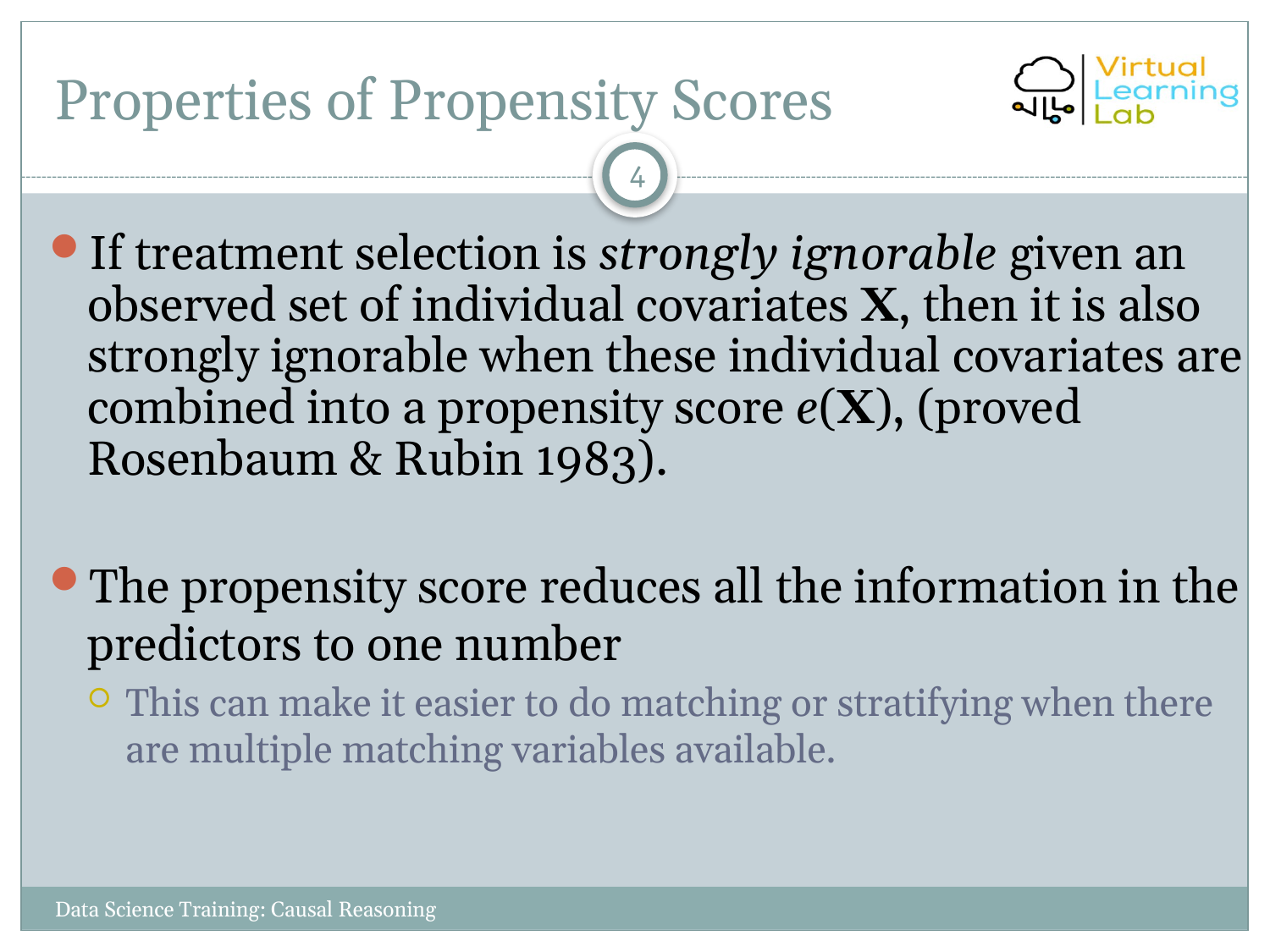

# Properties of Propensity Scores
4
If treatment selection is strongly ignorable given an observed set of individual covariates X, then it is also strongly ignorable when these individual covariates are combined into a propensity score e(X), (proved Rosenbaum & Rubin 1983).

The propensity score reduces all the information in the predictors to one number
This can make it easier to do matching or stratifying when there are multiple matching variables available.

Data Science Training: Causal Reasoning